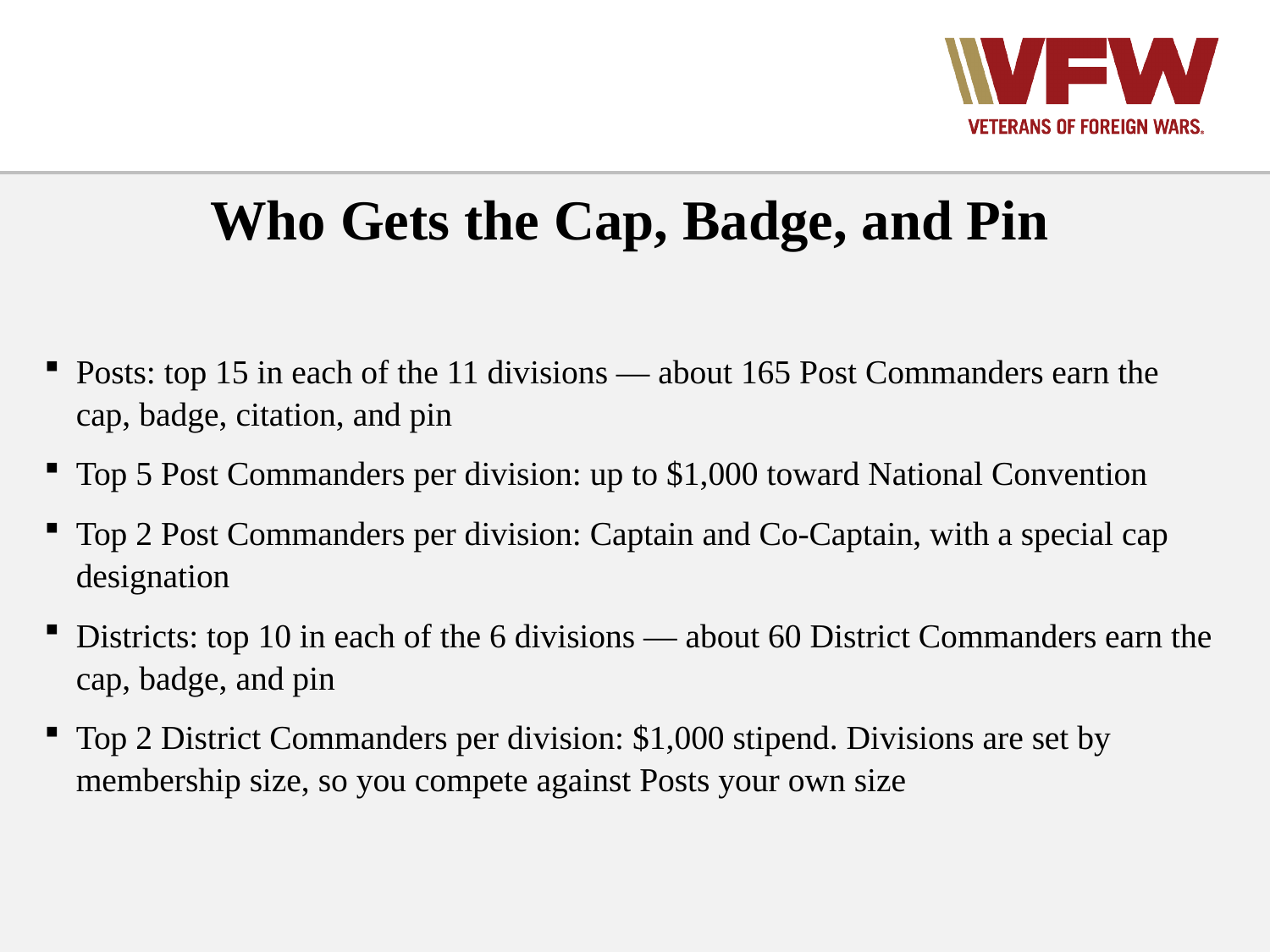

Who Gets the Cap, Badge, and Pin

Posts: top 15 in each of the 11 divisions — about 165 Post Commanders earn the cap, badge, citation, and pin
Top 5 Post Commanders per division: up to $1,000 toward National Convention
Top 2 Post Commanders per division: Captain and Co-Captain, with a special cap designation
Districts: top 10 in each of the 6 divisions — about 60 District Commanders earn the cap, badge, and pin
Top 2 District Commanders per division: $1,000 stipend. Divisions are set by membership size, so you compete against Posts your own size